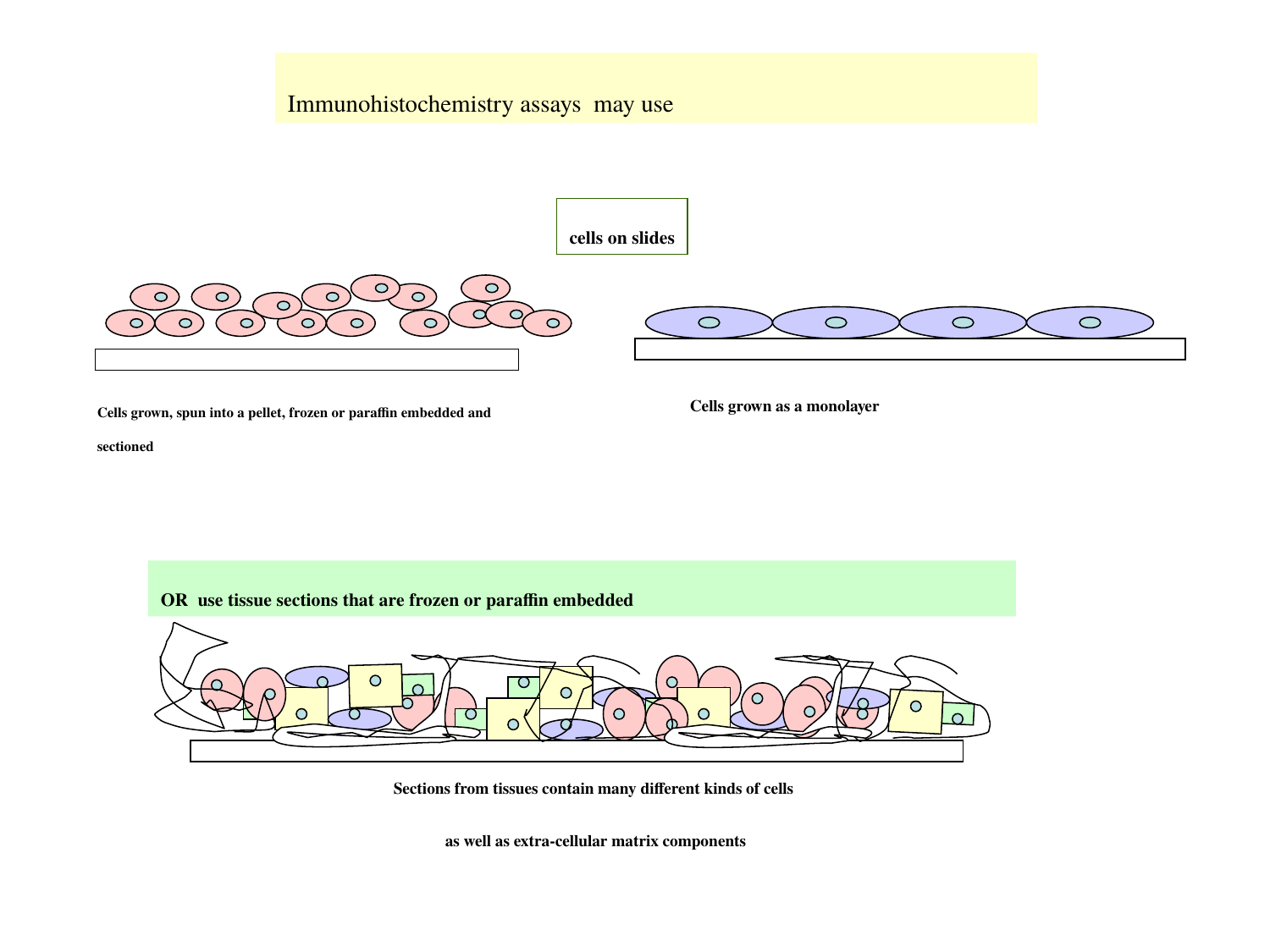

Immunohistochemistry assays  may use
cells on slides

Cells grown, spun into a pellet, frozen or paraffin embedded and sectioned

Cells grown as a monolayer
OR  use tissue sections that are frozen or paraffin embedded

Sections from tissues contain many different kinds of cells
as well as extra-cellular matrix components